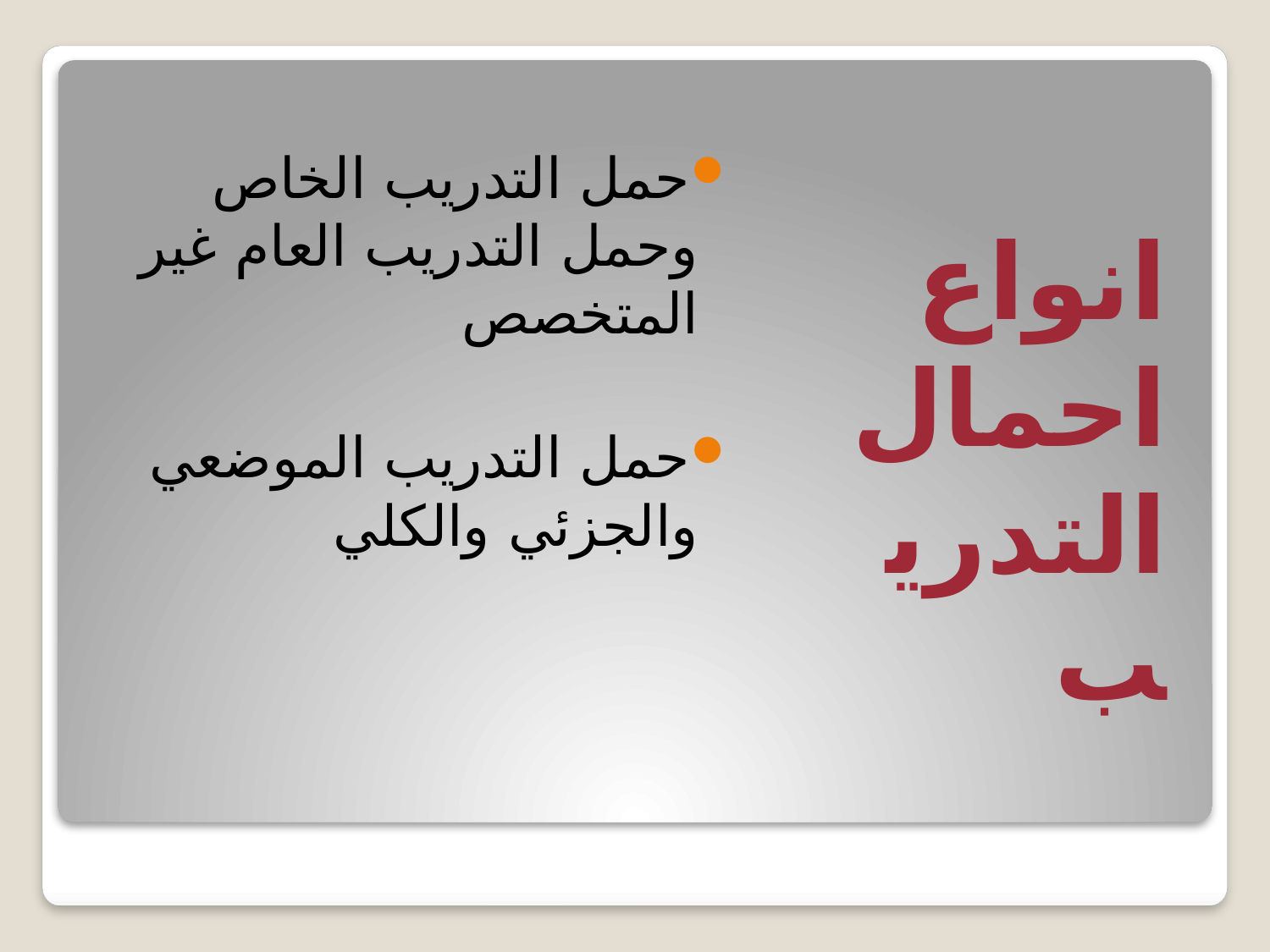

#
حمل التدريب الخاص وحمل التدريب العام غير المتخصص

حمل التدريب الموضعي والجزئي والكلي
انواع احمال التدريب